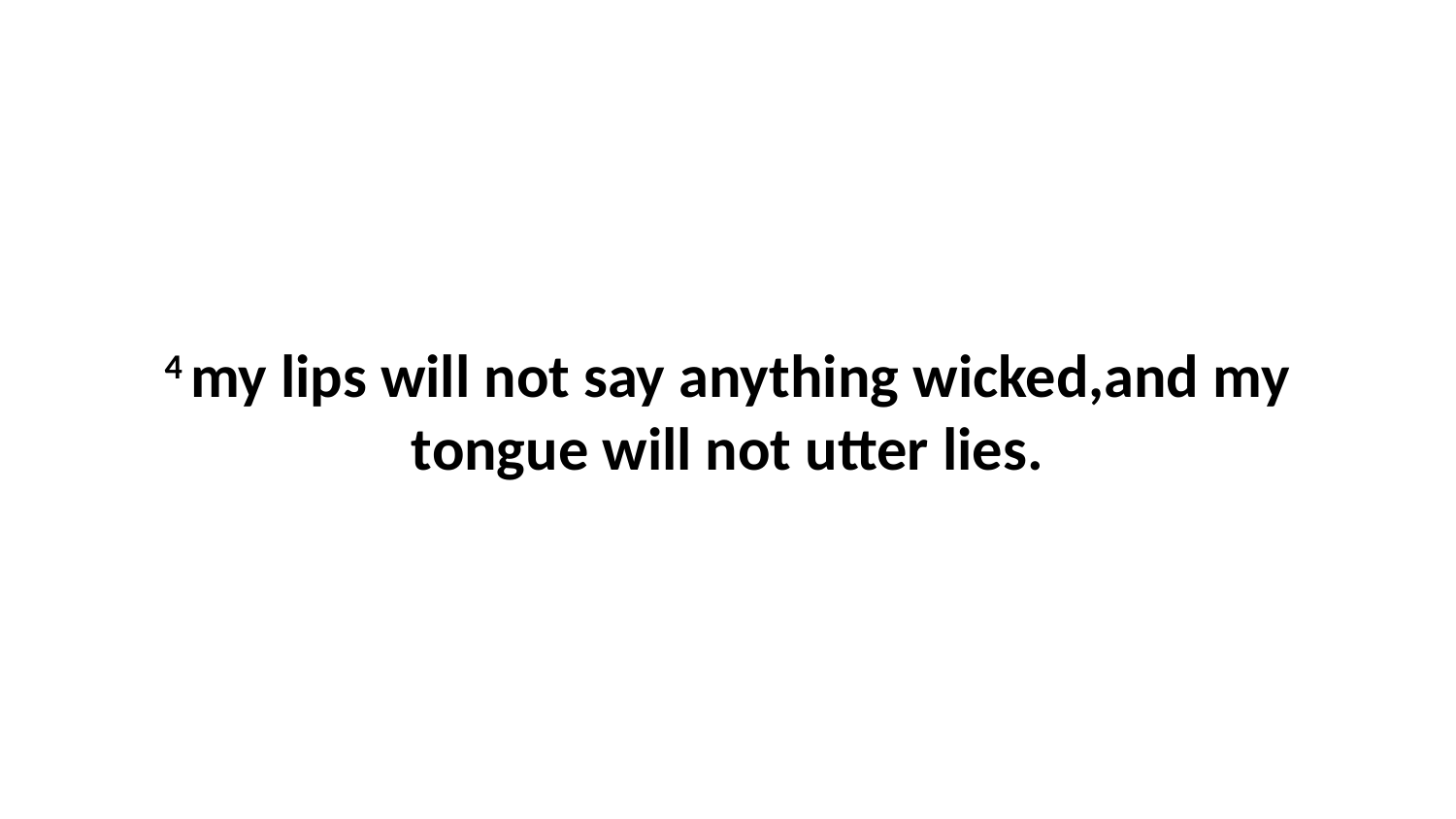

4 my lips will not say anything wicked,and my tongue will not utter lies.